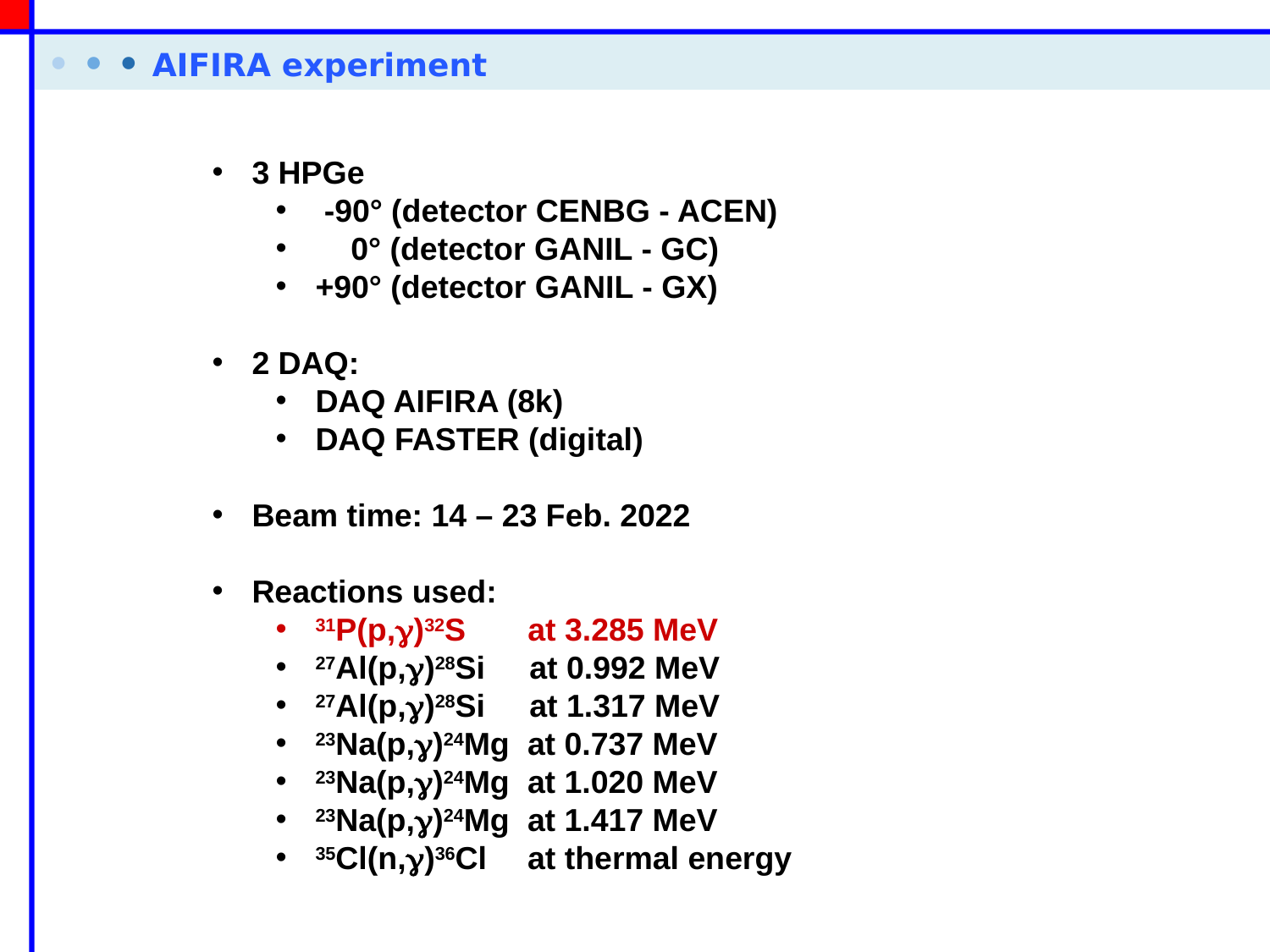

• • • AIFIRA experiment
3 HPGe
 -90° (detector CENBG - ACEN)
    0° (detector GANIL - GC)
+90° (detector GANIL - GX)

2 DAQ:
DAQ AIFIRA (8k)
DAQ FASTER (digital)

Beam time: 14 – 23 Feb. 2022

Reactions used:
31P(p,γ)32S       at 3.285 MeV
27Al(p,γ)28Si     at 0.992 MeV
27Al(p,γ)28Si     at 1.317 MeV
23Na(p,γ)24Mg  at 0.737 MeV
23Na(p,γ)24Mg  at 1.020 MeV
23Na(p,γ)24Mg  at 1.417 MeV
35Cl(n,γ)36Cl     at thermal energy